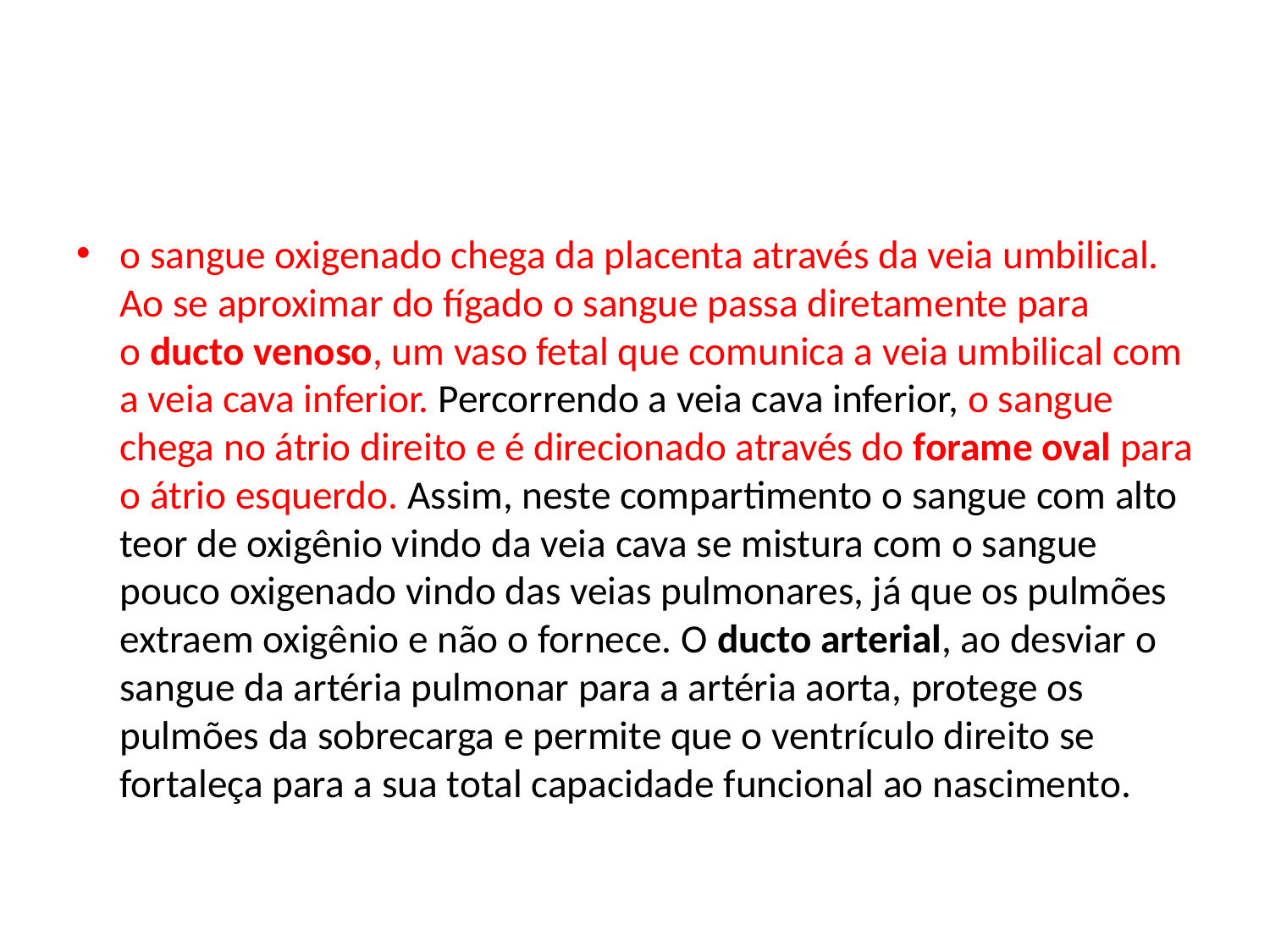

#
o sangue oxigenado chega da placenta através da veia umbilical. Ao se aproximar do fígado o sangue passa diretamente para o ducto venoso, um vaso fetal que comunica a veia umbilical com a veia cava inferior. Percorrendo a veia cava inferior, o sangue chega no átrio direito e é direcionado através do forame oval para o átrio esquerdo. Assim, neste compartimento o sangue com alto teor de oxigênio vindo da veia cava se mistura com o sangue pouco oxigenado vindo das veias pulmonares, já que os pulmões extraem oxigênio e não o fornece. O ducto arterial, ao desviar o sangue da artéria pulmonar para a artéria aorta, protege os pulmões da sobrecarga e permite que o ventrículo direito se fortaleça para a sua total capacidade funcional ao nascimento.